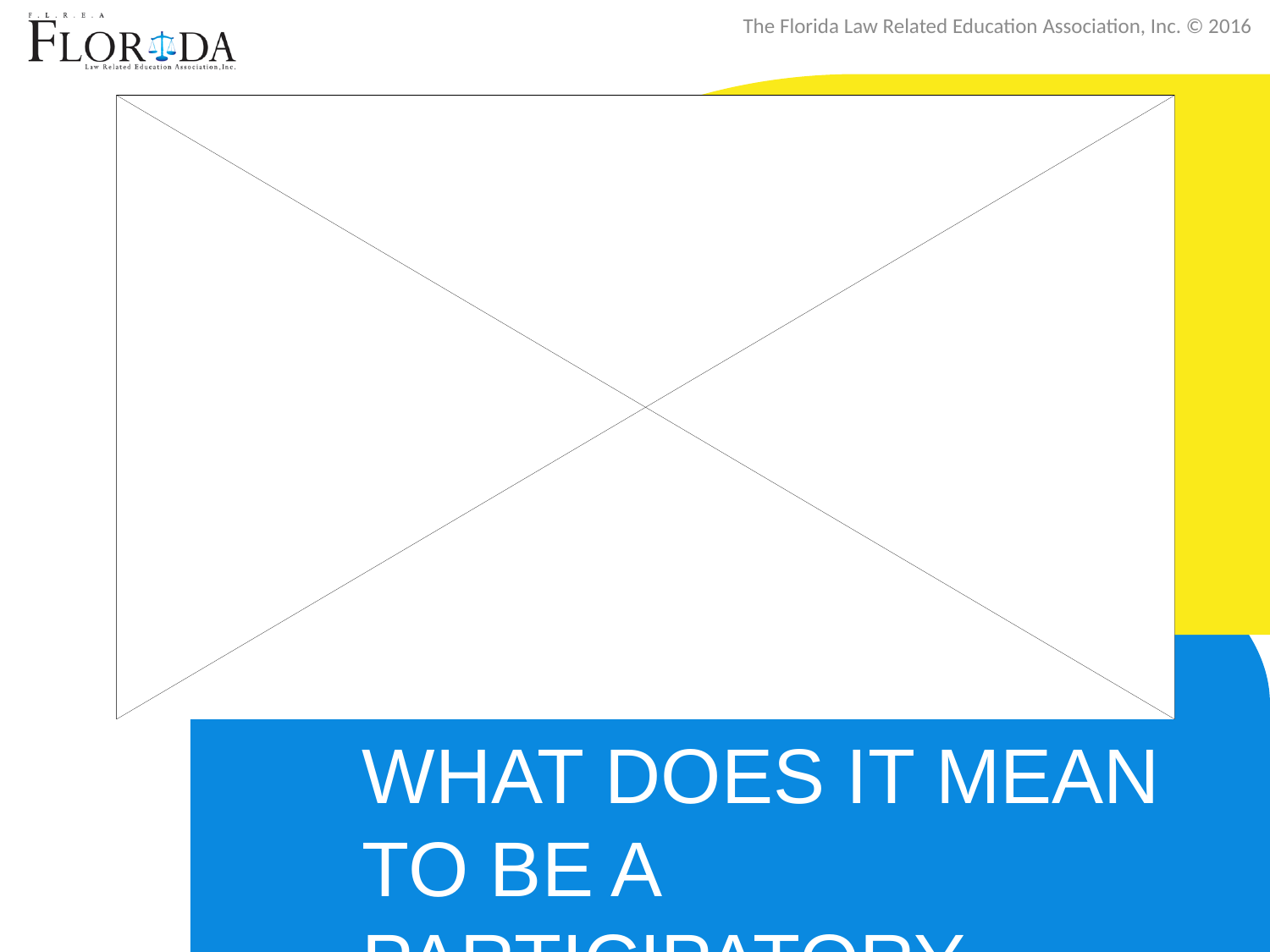

# What does it mean to Be a Participatory Citizen?